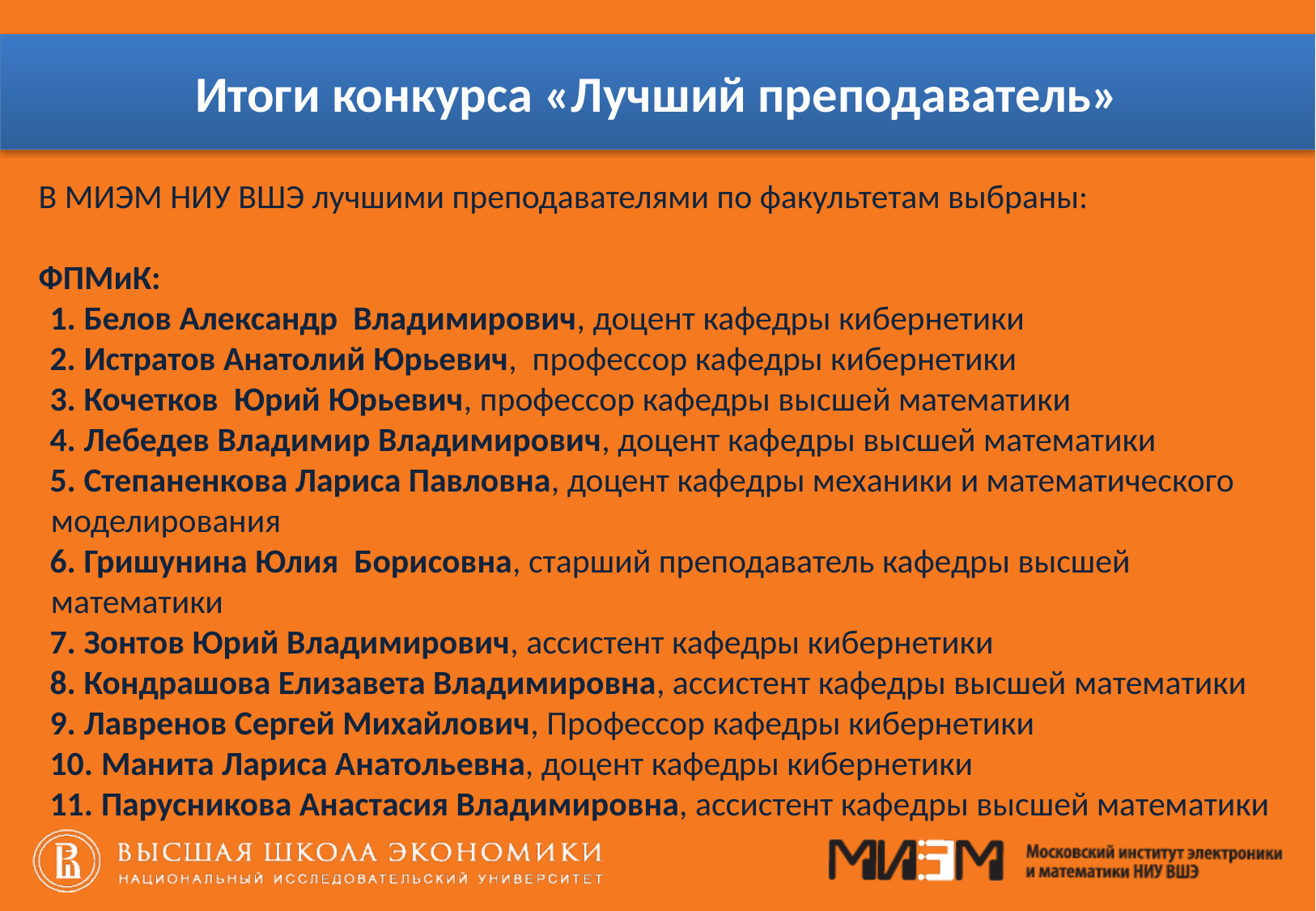

# Итоги конкурса «Лучший преподаватель»
В МИЭМ НИУ ВШЭ лучшими преподавателями по факультетам выбраны:

ФПМиК:
 Белов Александр  Владимирович, доцент кафедры кибернетики
 Истратов Анатолий Юрьевич,  профессор кафедры кибернетики
 Кочетков  Юрий Юрьевич, профессор кафедры высшей математики
 Лебедев Владимир Владимирович, доцент кафедры высшей математики
 Степаненкова Лариса Павловна, доцент кафедры механики и математического моделирования
 Гришунина Юлия  Борисовна, старший преподаватель кафедры высшей математики
 Зонтов Юрий Владимирович, ассистент кафедры кибернетики
 Кондрашова Елизавета Владимировна, ассистент кафедры высшей математики
 Лавренов Сергей Михайлович, Профессор кафедры кибернетики
 Манита Лариса Анатольевна, доцент кафедры кибернетики
 Парусникова Анастасия Владимировна, ассистент кафедры высшей математики